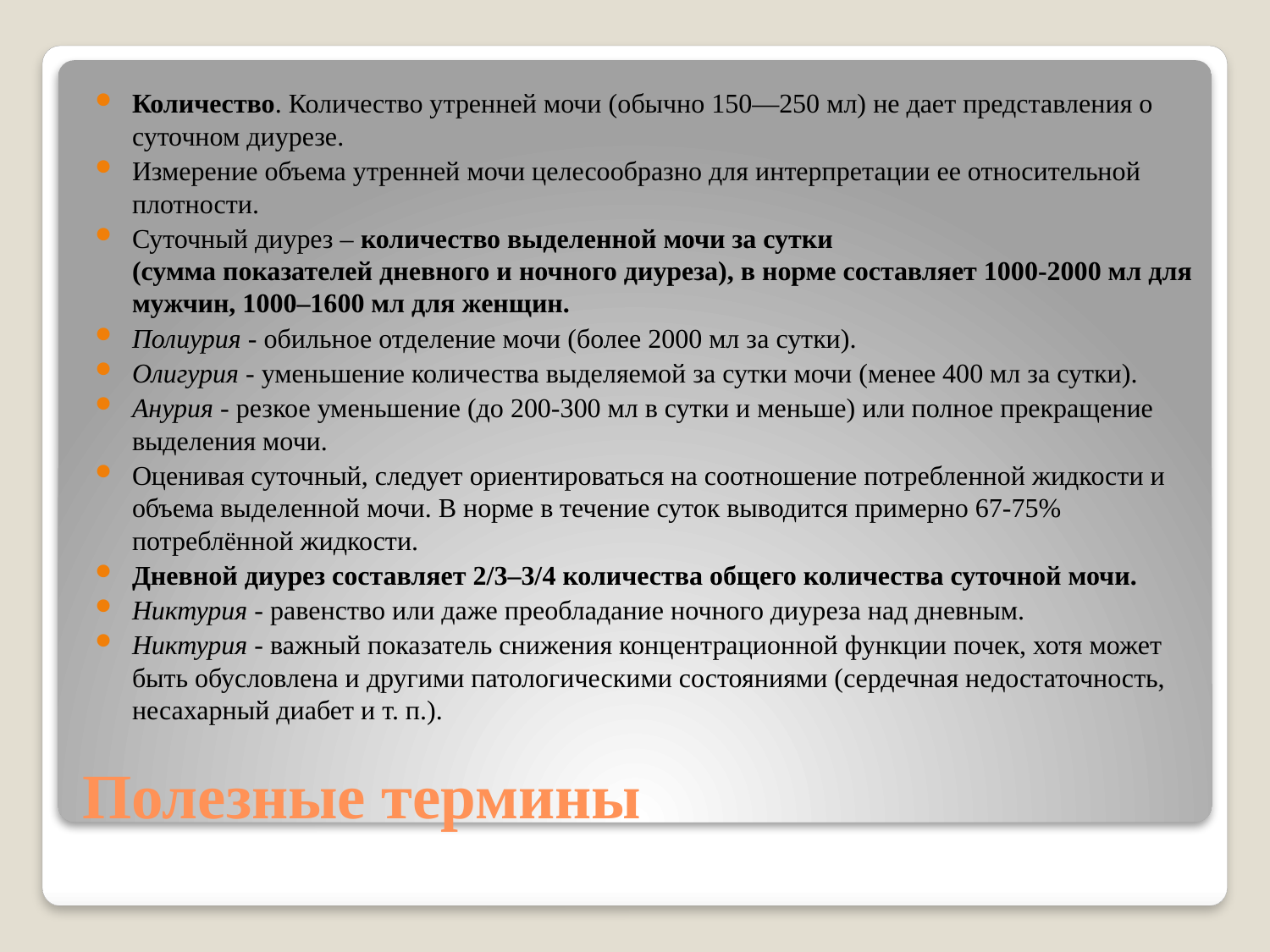

Количество. Количество утренней мочи (обычно 150—250 мл) не дает представления о суточном диурезе.
Измерение объема утренней мочи целесообразно для интерпретации ее относительной плотности.
Суточный диурез – количество выделенной мочи за сутки
(сумма показателей дневного и ночного диуреза), в норме составляет 1000-2000 мл для мужчин, 1000–1600 мл для женщин.
Полиурия - обильное отделение мочи (более 2000 мл за сутки).
Олигурия - уменьшение количества выделяемой за сутки мочи (менее 400 мл за сутки).
Анурия - резкое уменьшение (до 200-300 мл в сутки и меньше) или полное прекращение выделения мочи.
Оценивая суточный, следует ориентироваться на соотношение потребленной жидкости и объема выделенной мочи. В норме в течение суток выводится примерно 67-75% потреблённой жидкости.
Дневной диурез составляет 2/3–3/4 количества общего количества суточной мочи.
Никтурия - равенство или даже преобладание ночного диуреза над дневным.
Никтурия - важный показатель снижения концентрационной функции почек, хотя может быть обусловлена и другими патологическими состояниями (сердечная недостаточность, несахарный диабет и т. п.).

# Полезные термины